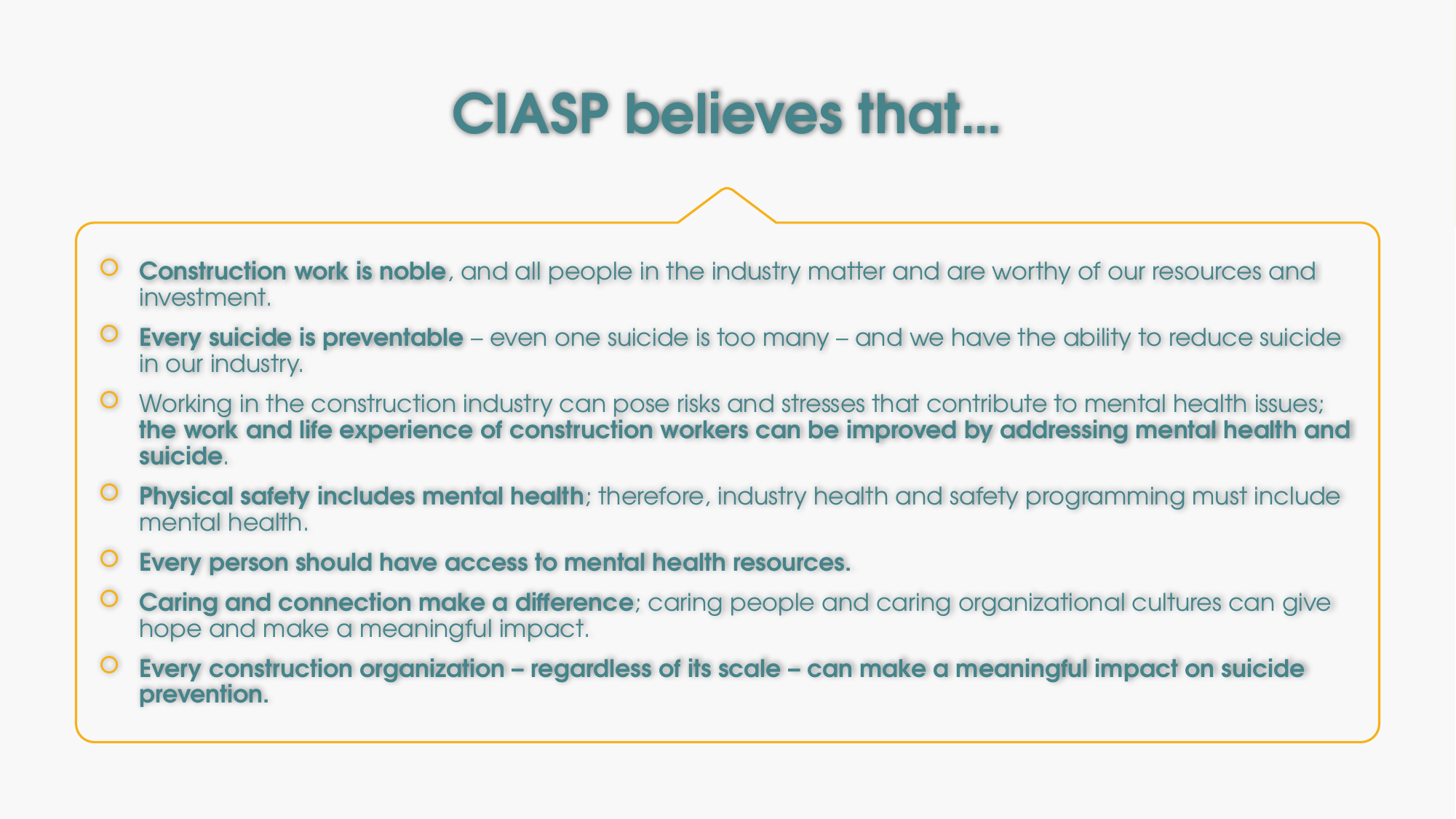

# CIASP believes that…

Construction work is noble, and all people in the industry matter and are worthy of our resources and investment.
Every suicide is preventable – even one suicide is too many – and we have the ability to reduce suicide in our industry.
Working in the construction industry can pose risks and stresses that contribute to mental health issues; the work and life experience of construction workers can be improved by addressing mental health and suicide.
Physical safety includes mental health; therefore, industry health and safety programming must include mental health.
Every person should have access to mental health resources.
Caring and connection make a difference; caring people and caring organizational cultures can give hope and make a meaningful impact.
Every construction organization – regardless of its scale – can make a meaningful impact on suicide prevention.